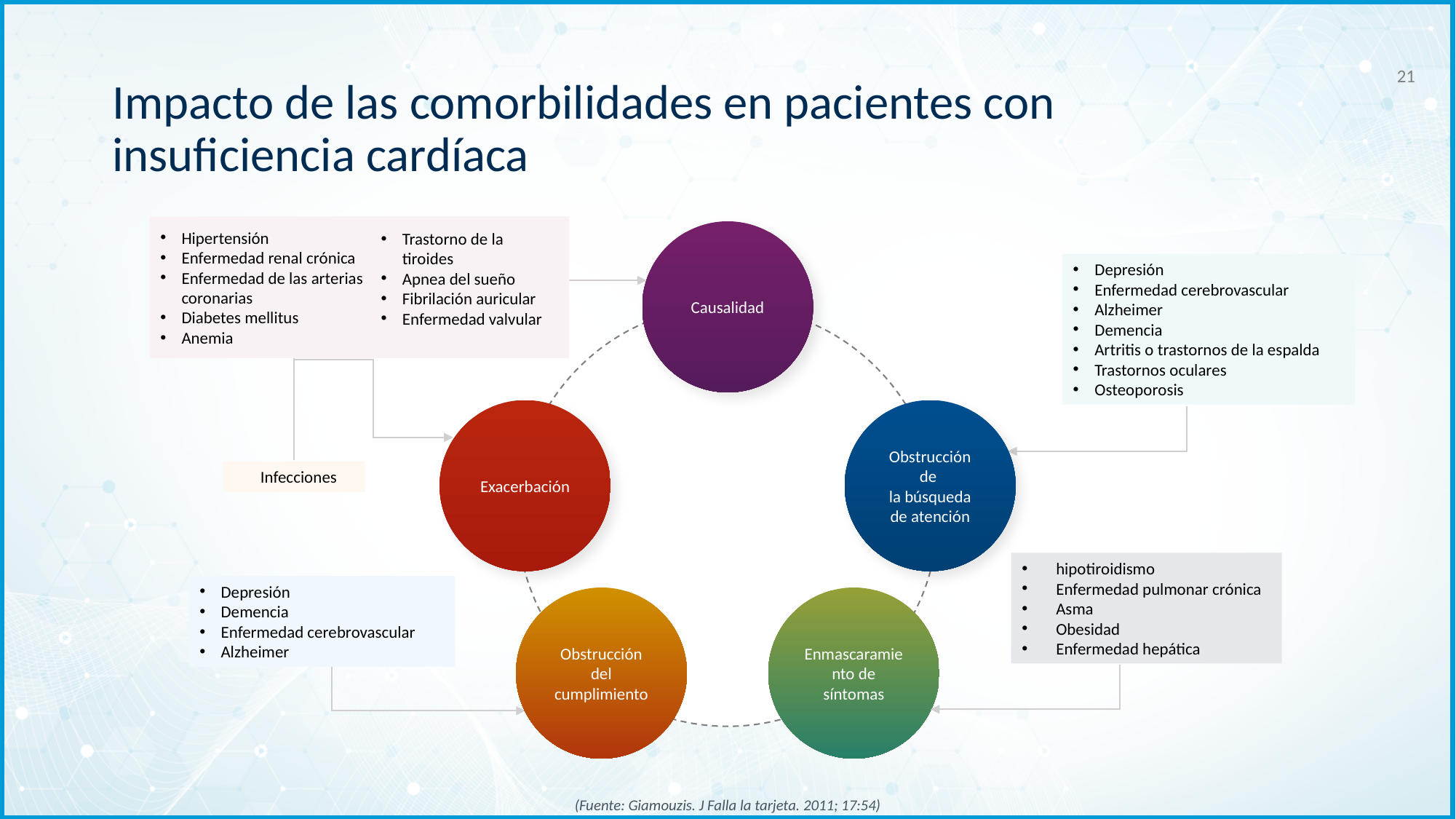

Impacto de las comorbilidades en pacientes con
insuficiencia cardíaca
21

Trastorno de la tiroides
Apnea del sueño
Fibrilación auricular
Enfermedad valvular
Hipertensión
Enfermedad renal crónica
Enfermedad de las arterias
coronarias
Diabetes mellitus
Anemia
Causalidad
Depresión
Enfermedad cerebrovascular
Alzheimer
Demencia
Artritis o trastornos de la espalda
Trastornos oculares
Osteoporosis

Exacerbación
Obstrucción de
la búsqueda de atención
Infecciones
hipotiroidismo
Enfermedad pulmonar crónica
Asma
Obesidad
Enfermedad hepática
Depresión
Demencia
Enfermedad cerebrovascular
Alzheimer
Obstrucción del cumplimiento
Enmascaramiento de síntomas
(Fuente: Giamouzis. J Falla la tarjeta. 2011; 17:54)